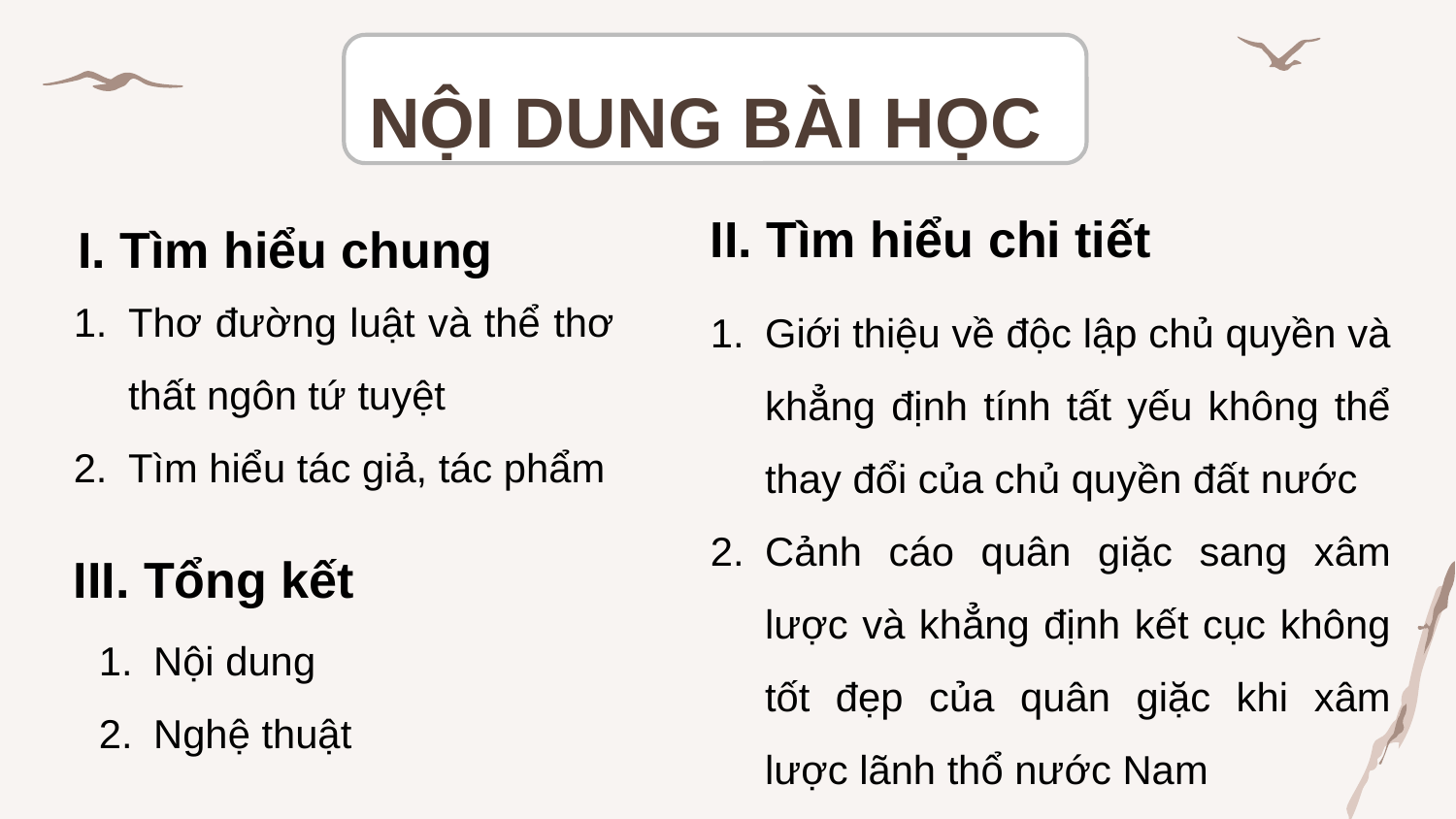

NỘI DUNG BÀI HỌC
II. Tìm hiểu chi tiết
I. Tìm hiểu chung
Thơ đường luật và thể thơ thất ngôn tứ tuyệt
Tìm hiểu tác giả, tác phẩm
Giới thiệu về độc lập chủ quyền và khẳng định tính tất yếu không thể thay đổi của chủ quyền đất nước
Cảnh cáo quân giặc sang xâm lược và khẳng định kết cục không tốt đẹp của quân giặc khi xâm lược lãnh thổ nước Nam
III. Tổng kết
Nội dung
Nghệ thuật